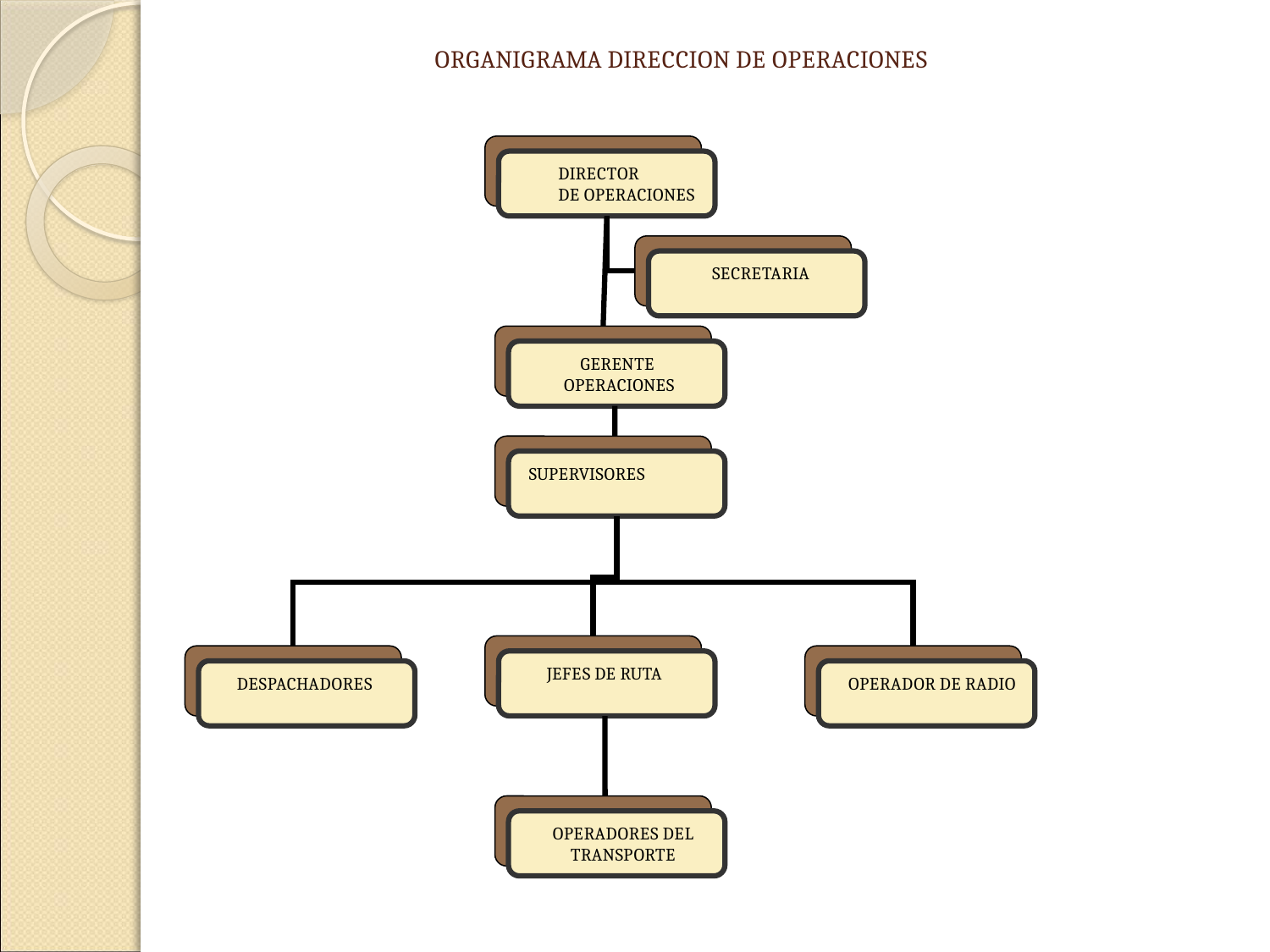

ORGANIGRAMA DIRECCION DE OPERACIONES

DIRECTOR
DE OPERACIONES

SECRETARIA

GERENTE
OPERACIONES

SUPERVISORES

JEFES DE RUTA

DESPACHADORES

OPERADOR DE RADIO

OPERADORES DEL
TRANSPORTE